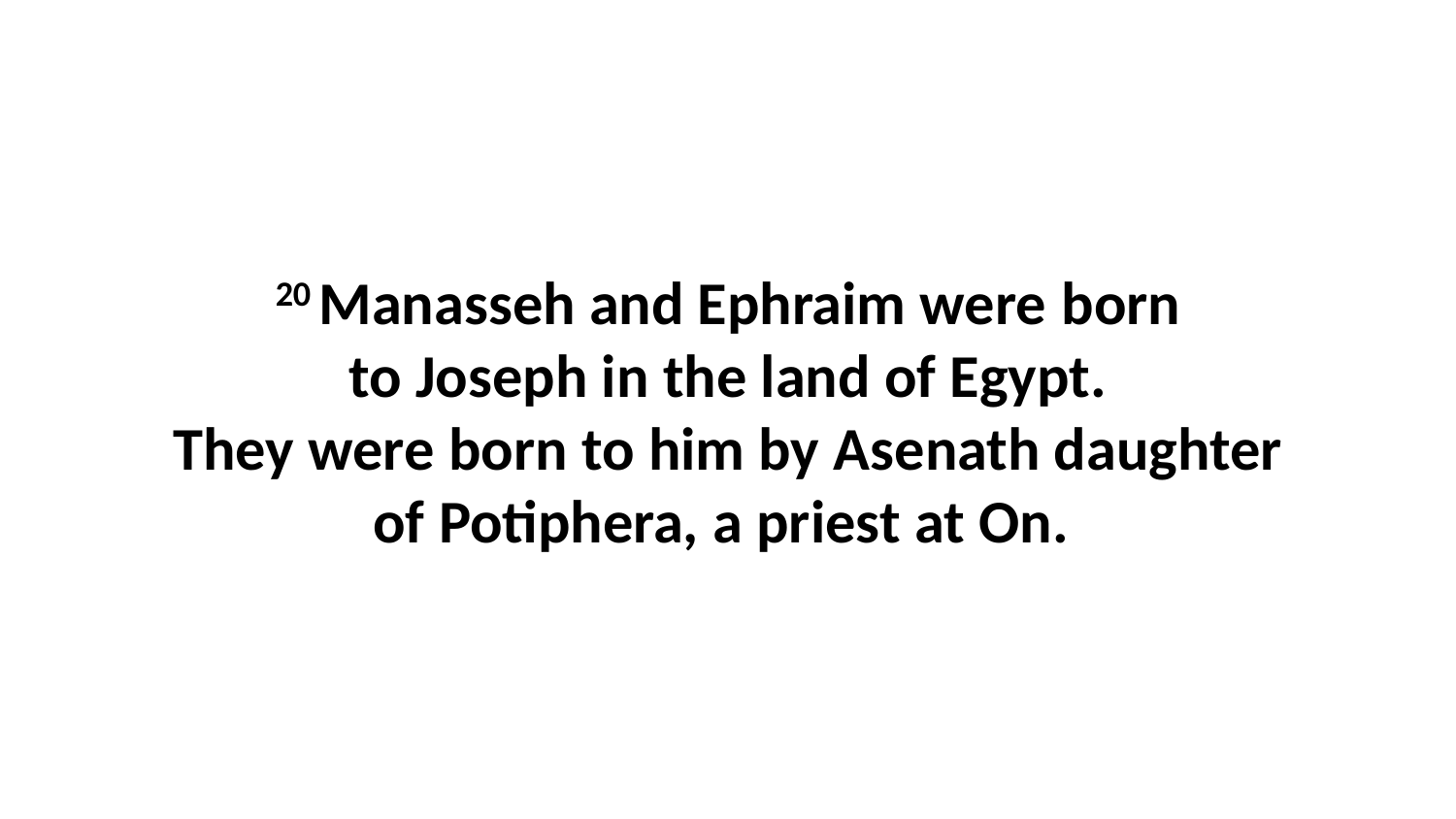

20 Manasseh and Ephraim were born to Joseph in the land of Egypt. They were born to him by Asenath daughter of Potiphera, a priest at On.